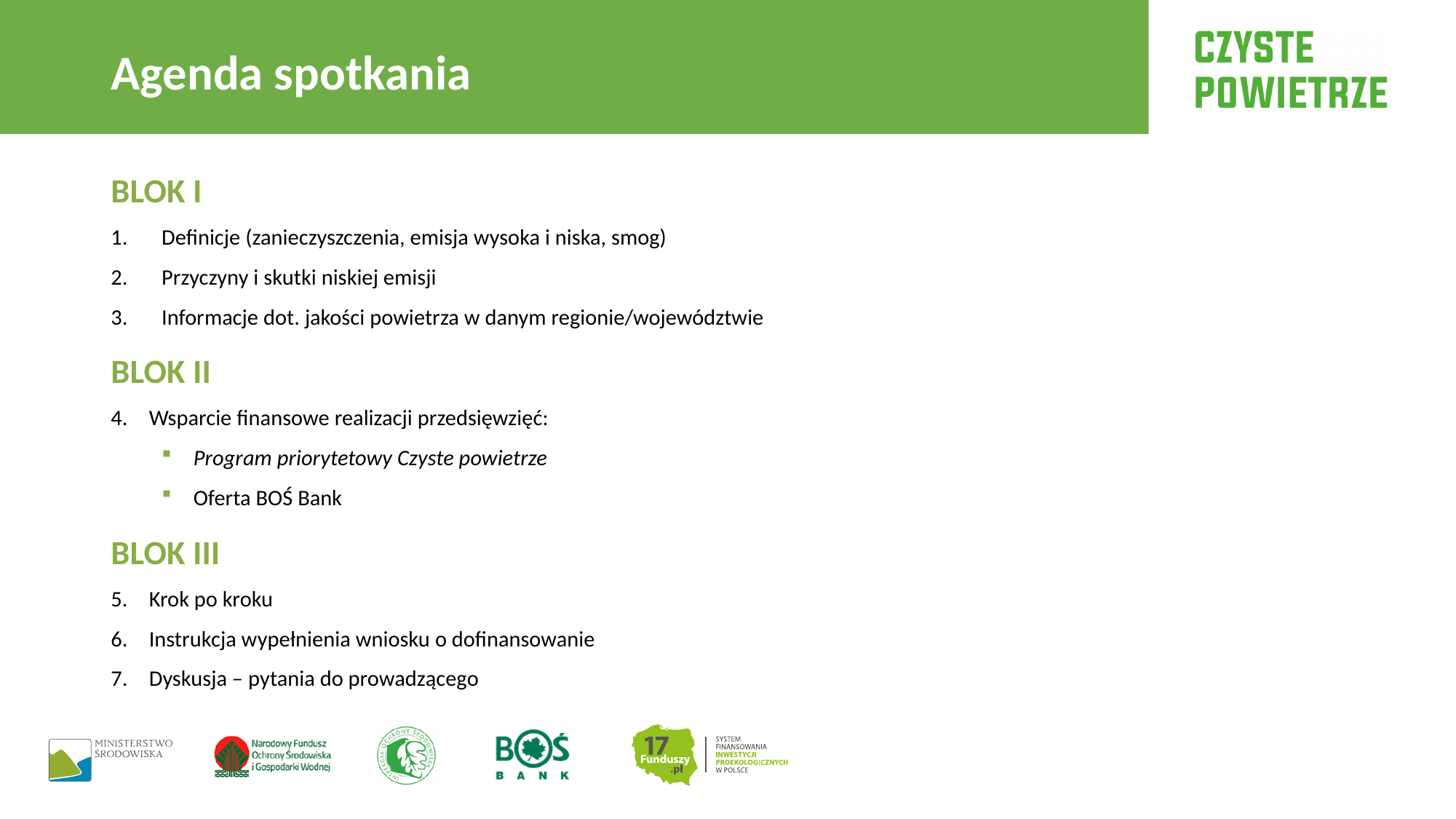

Agenda spotkania
BLOK I
Definicje (zanieczyszczenia, emisja wysoka i niska, smog)
Przyczyny i skutki niskiej emisji
Informacje dot. jakości powietrza w danym regionie/województwie
BLOK II
Wsparcie finansowe realizacji przedsięwzięć:
Program priorytetowy Czyste powietrze
Oferta BOŚ Bank
BLOK III
Krok po kroku
Instrukcja wypełnienia wniosku o dofinansowanie
Dyskusja – pytania do prowadzącego